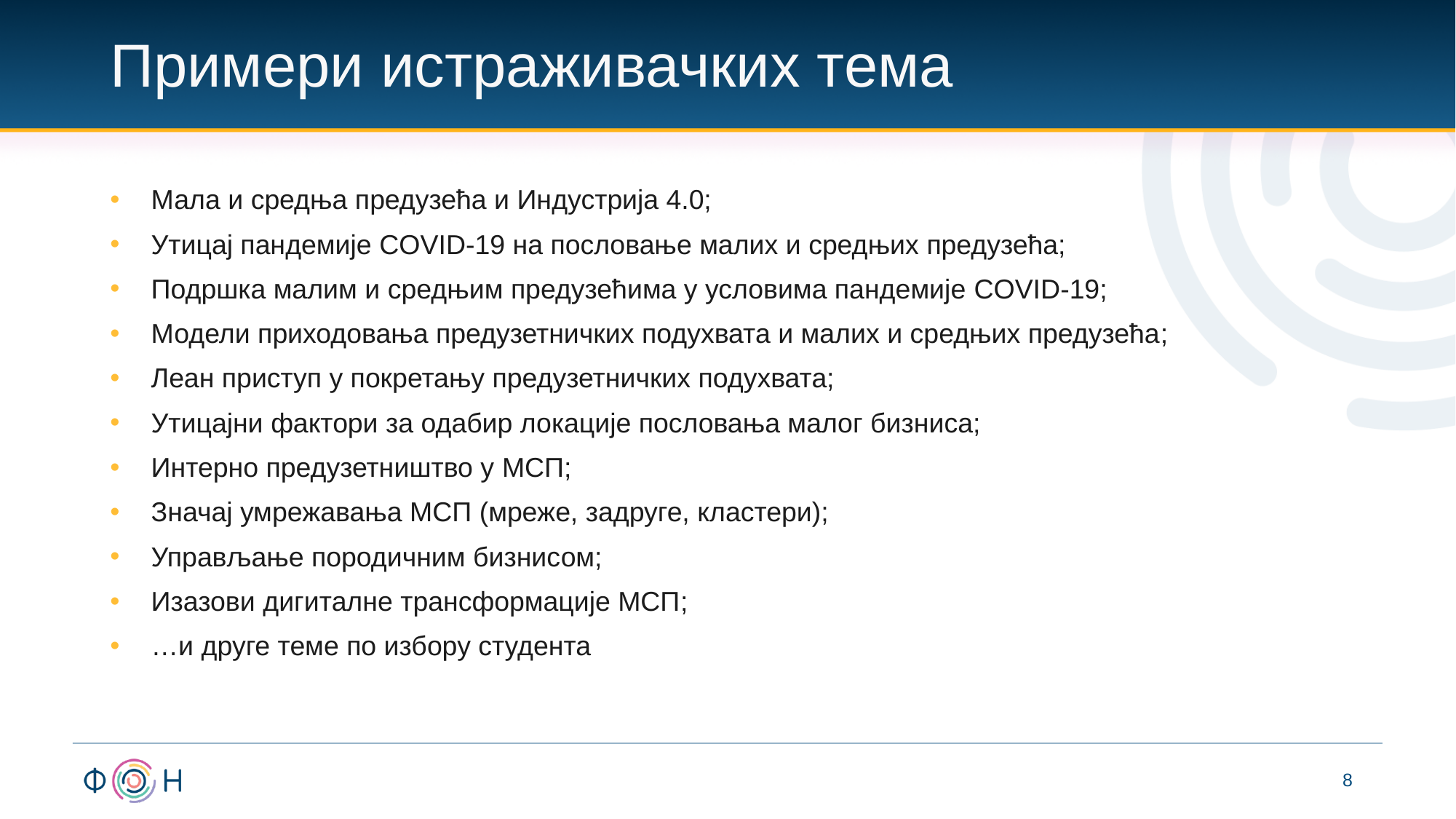

# Примери истраживачких тема
Мала и средња предузећа и Индустрија 4.0;
Утицај пандемије COVID-19 на пословање малих и средњих предузећа;
Подршка малим и средњим предузећима у условима пандемије COVID-19;
Модели приходовања предузетничких подухвата и малих и средњих предузећа;
Леан приступ у покретању предузетничких подухвата;
Утицајни фактори за одабир локације пословања малог бизниса;
Интерно предузетништво у МСП;
Значај умрежавања МСП (мреже, задруге, кластери);
Управљање породичним бизнисом;
Изазови дигиталне трансформације МСП;
…и друге теме по избору студента

8